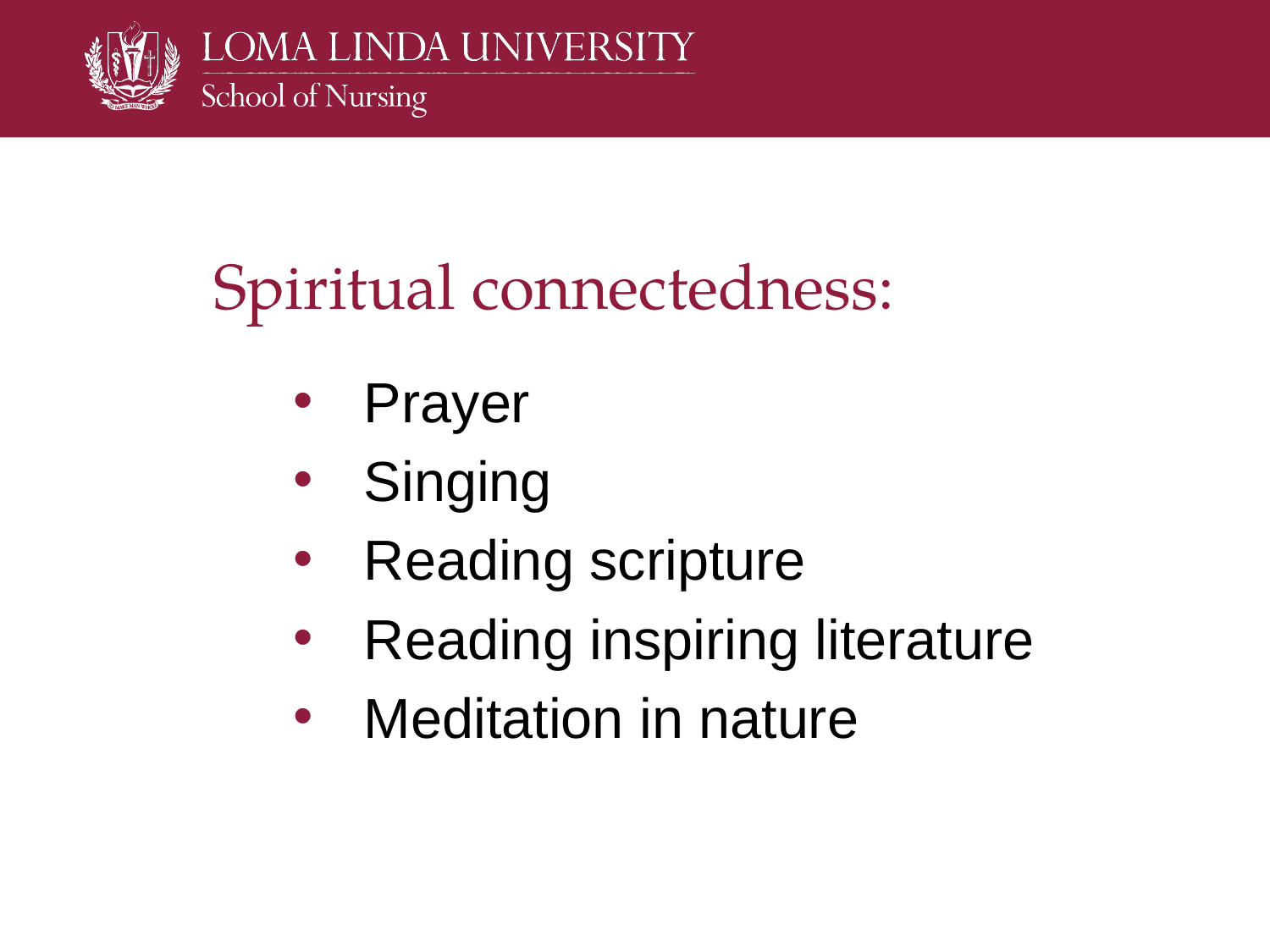

# Spiritual connectedness:
   Prayer
   Singing
   Reading scripture
   Reading inspiring literature
   Meditation in nature